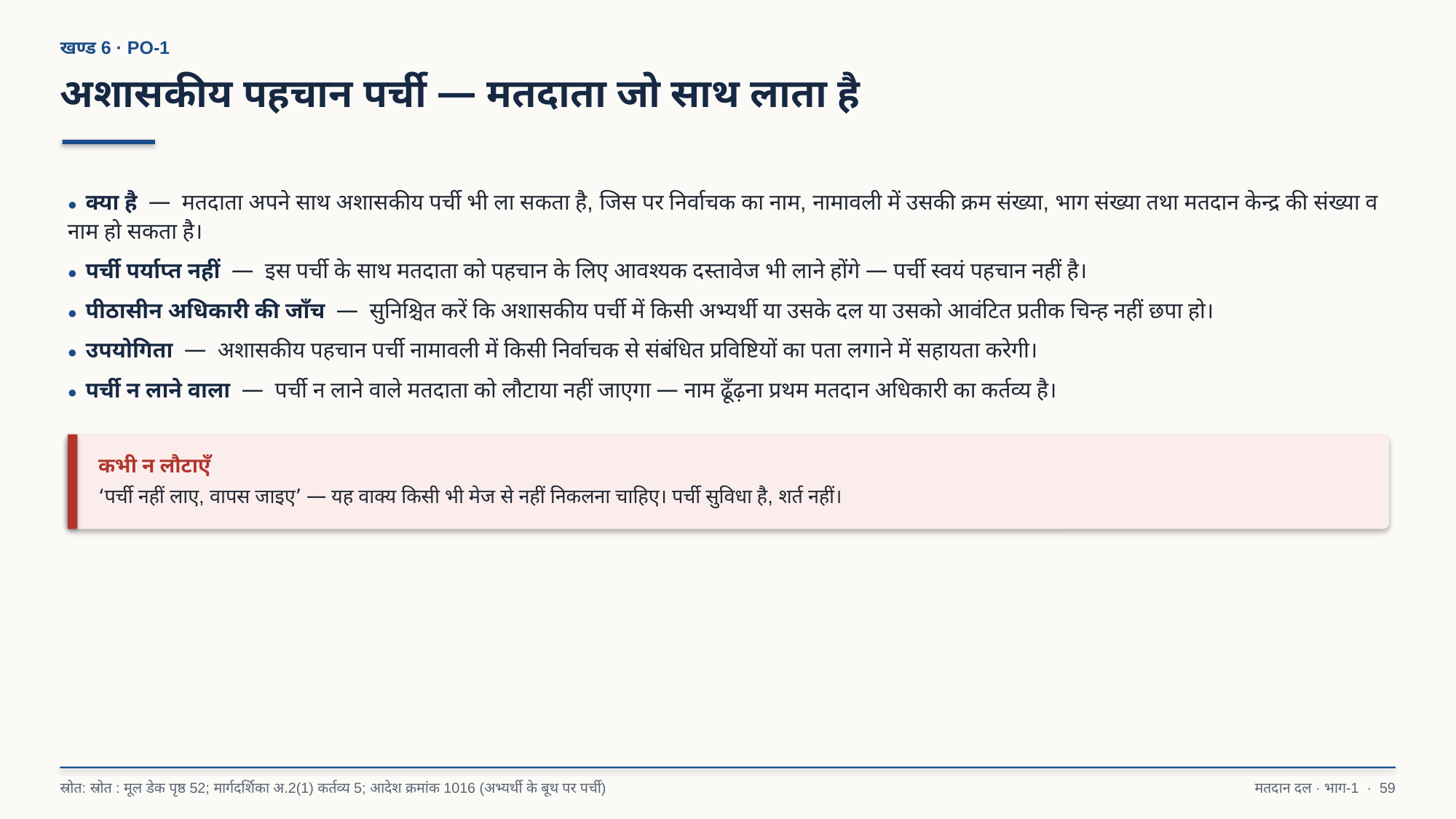

खण्ड 6 · PO-1
अशासकीय पहचान पर्ची — मतदाता जो साथ लाता है

●  क्या है  —  मतदाता अपने साथ अशासकीय पर्ची भी ला सकता है, जिस पर निर्वाचक का नाम, नामावली में उसकी क्रम संख्या, भाग संख्या तथा मतदान केन्द्र की संख्या व नाम हो सकता है।
●  पर्ची पर्याप्त नहीं  —  इस पर्ची के साथ मतदाता को पहचान के लिए आवश्यक दस्तावेज भी लाने होंगे — पर्ची स्वयं पहचान नहीं है।
●  पीठासीन अधिकारी की जाँच  —  सुनिश्चित करें कि अशासकीय पर्ची में किसी अभ्यर्थी या उसके दल या उसको आवंटित प्रतीक चिन्ह नहीं छपा हो।
●  उपयोगिता  —  अशासकीय पहचान पर्ची नामावली में किसी निर्वाचक से संबंधित प्रविष्टियों का पता लगाने में सहायता करेगी।
●  पर्ची न लाने वाला  —  पर्ची न लाने वाले मतदाता को लौटाया नहीं जाएगा — नाम ढूँढ़ना प्रथम मतदान अधिकारी का कर्तव्य है।

कभी न लौटाएँ
‘पर्ची नहीं लाए, वापस जाइए’ — यह वाक्य किसी भी मेज से नहीं निकलना चाहिए। पर्ची सुविधा है, शर्त नहीं।

स्रोत: स्रोत : मूल डेक पृष्ठ 52; मार्गदर्शिका अ.2(1) कर्तव्य 5; आदेश क्रमांक 1016 (अभ्यर्थी के बूथ पर पर्ची)
मतदान दल · भाग-1  ·  59